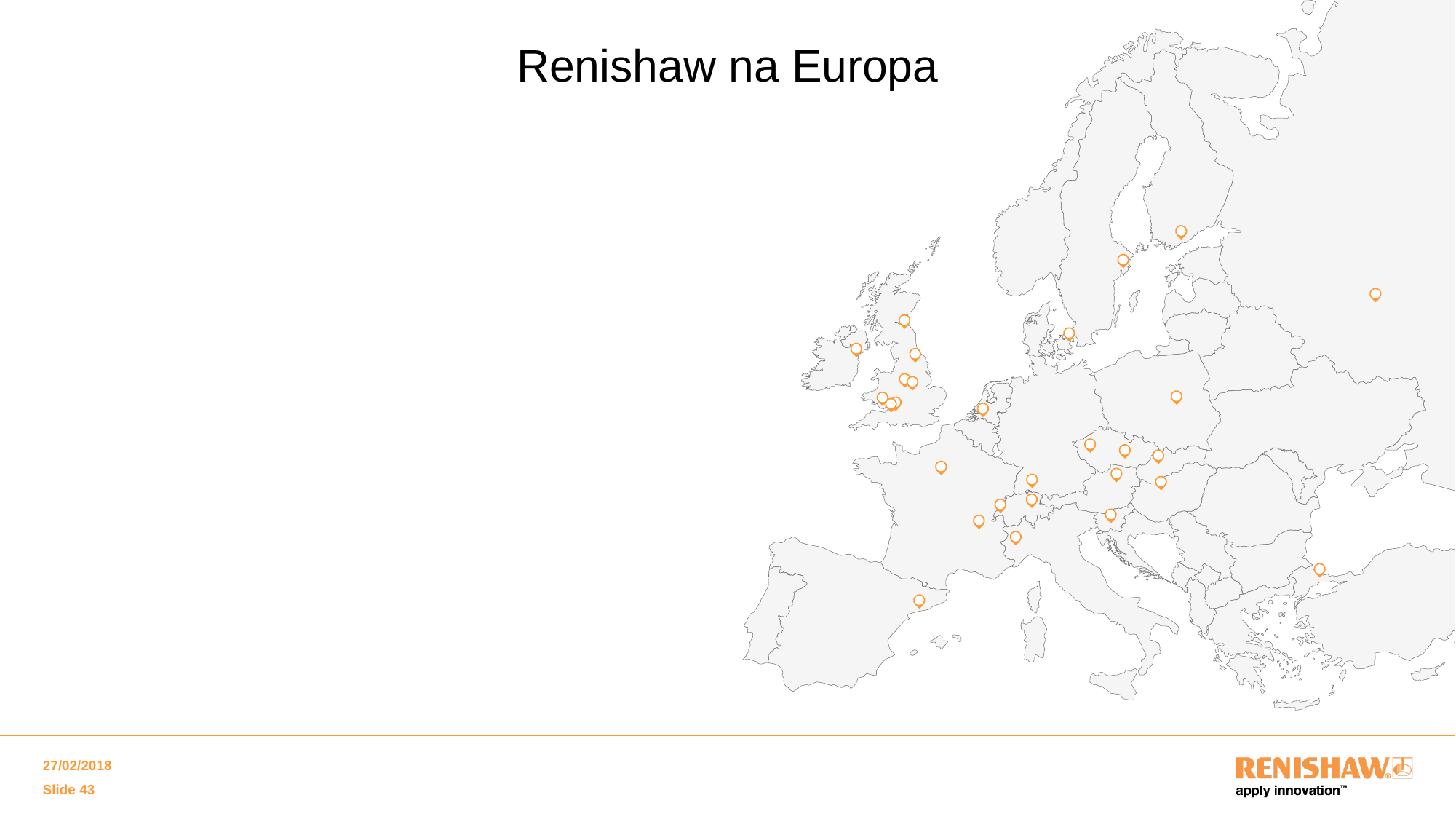

# Renishaw na Europa
27/02/2018
Slide 43